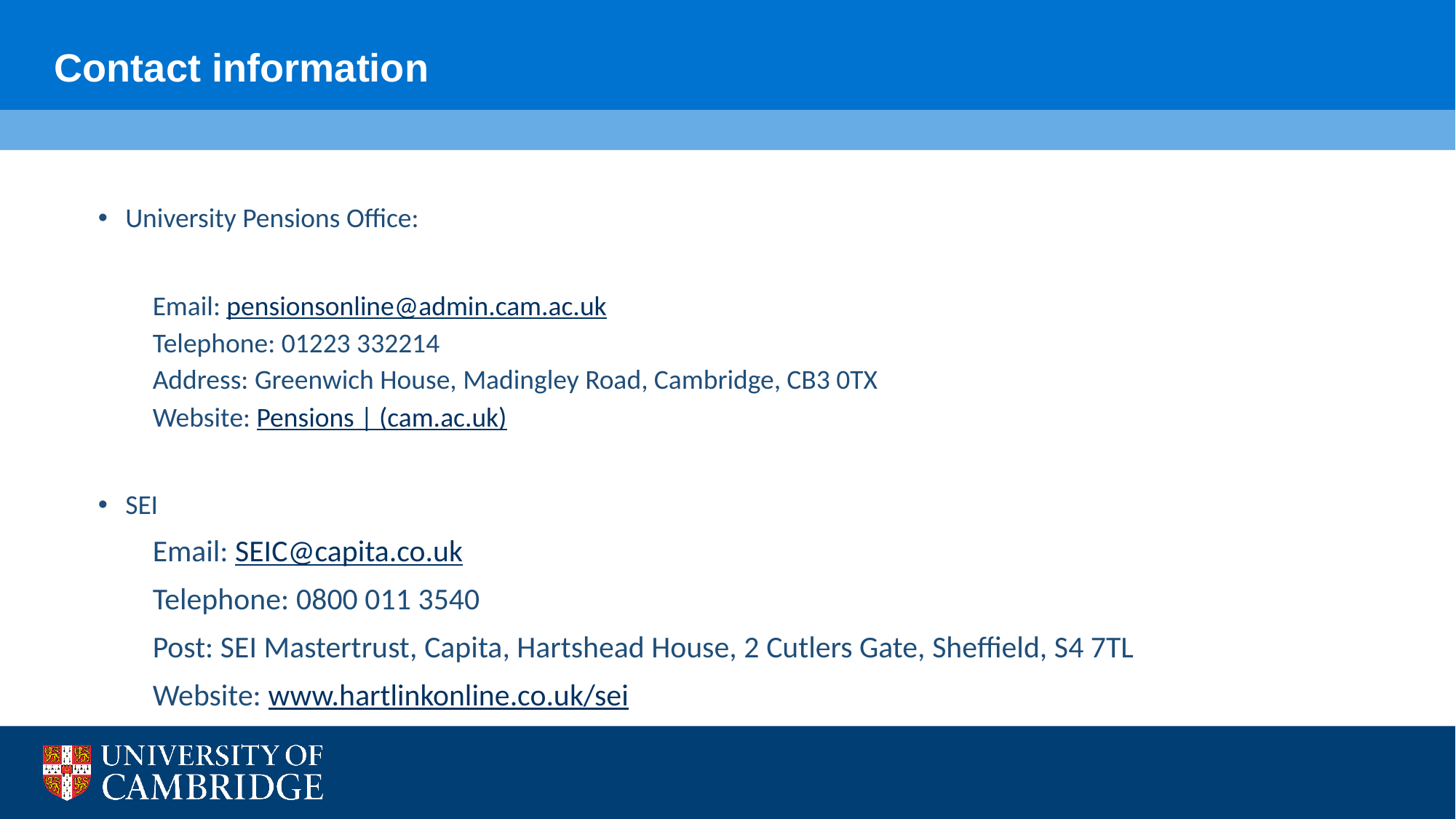

Contact information
University Pensions Office:

Email: pensionsonline@admin.cam.ac.uk
Telephone: 01223 332214
Address: Greenwich House, Madingley Road, Cambridge, CB3 0TX
Website: Pensions | (cam.ac.uk)

SEI
	Email: SEIC@capita.co.uk
	Telephone: 0800 011 3540
	Post: SEI Mastertrust, Capita, Hartshead House, 2 Cutlers Gate, Sheffield, S4 7TL
	Website: www.hartlinkonline.co.uk/sei